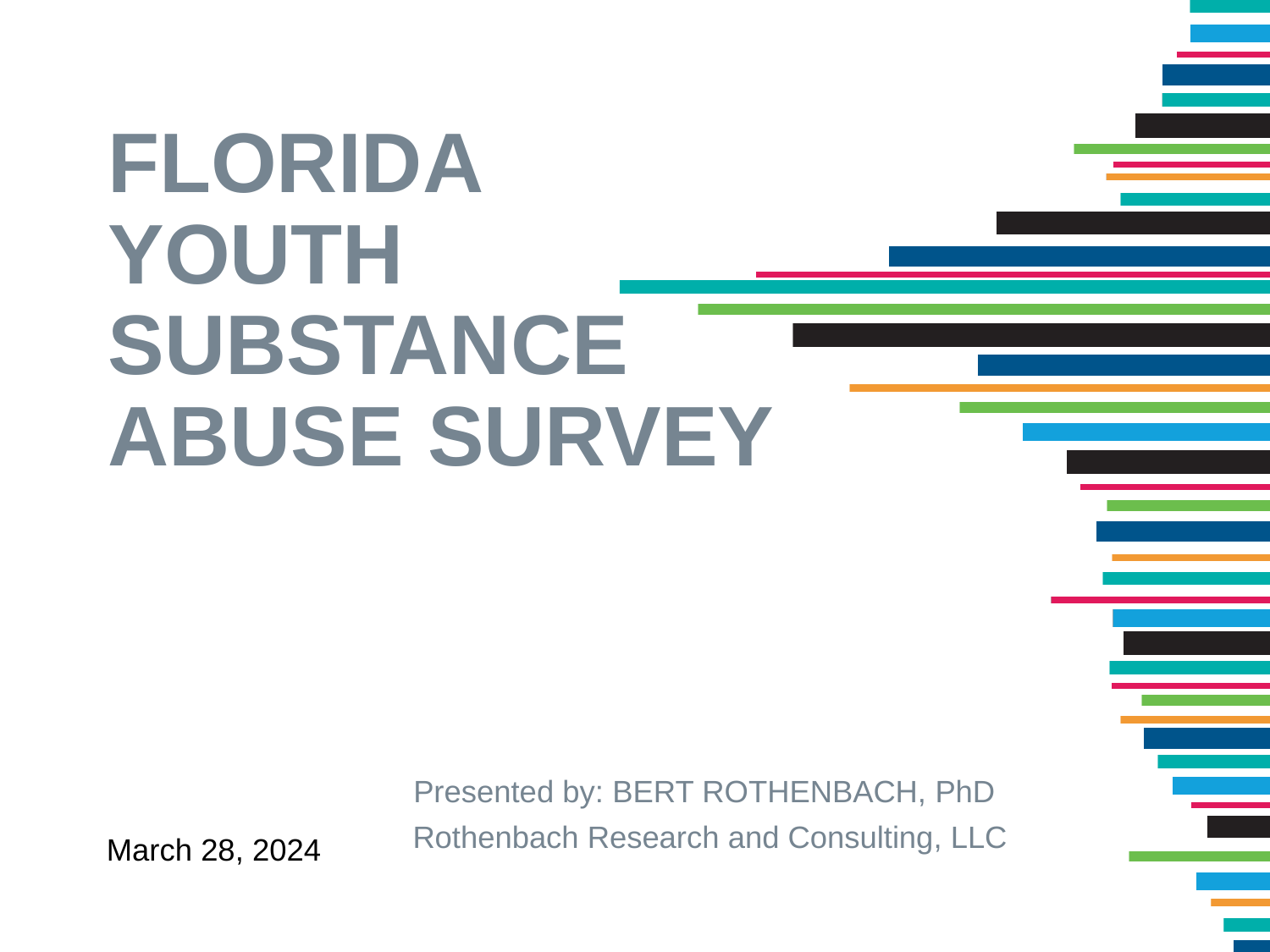

FLORIDA YOUTH SUBSTANCE ABUSE SURVEY
Presented by: BERT ROTHENBACH, PhD

March 28, 2024
Rothenbach Research and Consulting, LLC